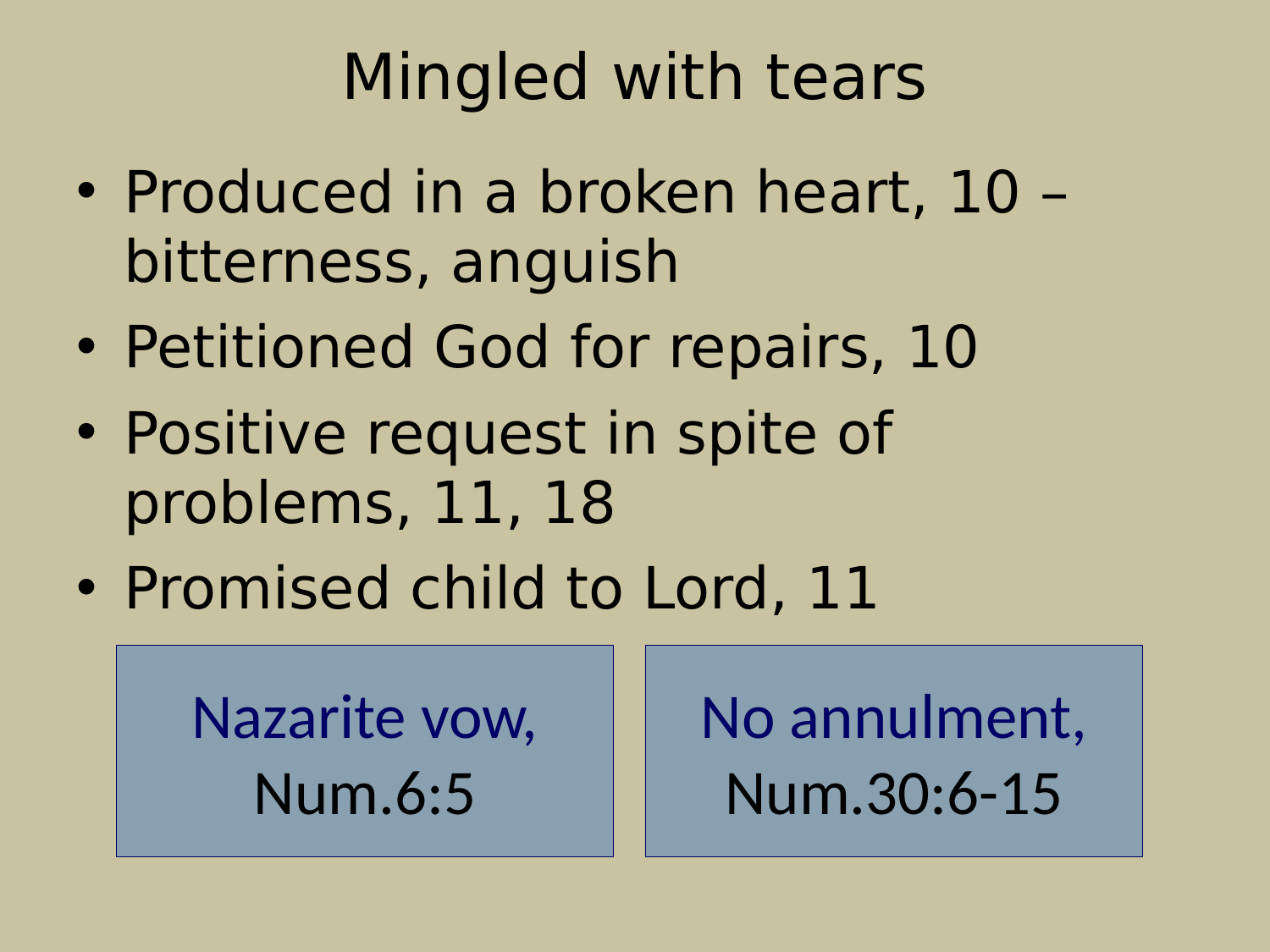

# Mingled with tears
Produced in a broken heart, 10 – bitterness, anguish
Petitioned God for repairs, 10
Positive request in spite of problems, 11, 18
Promised child to Lord, 11

Nazarite vow, Num.6:5
No annulment, Num.30:6-15